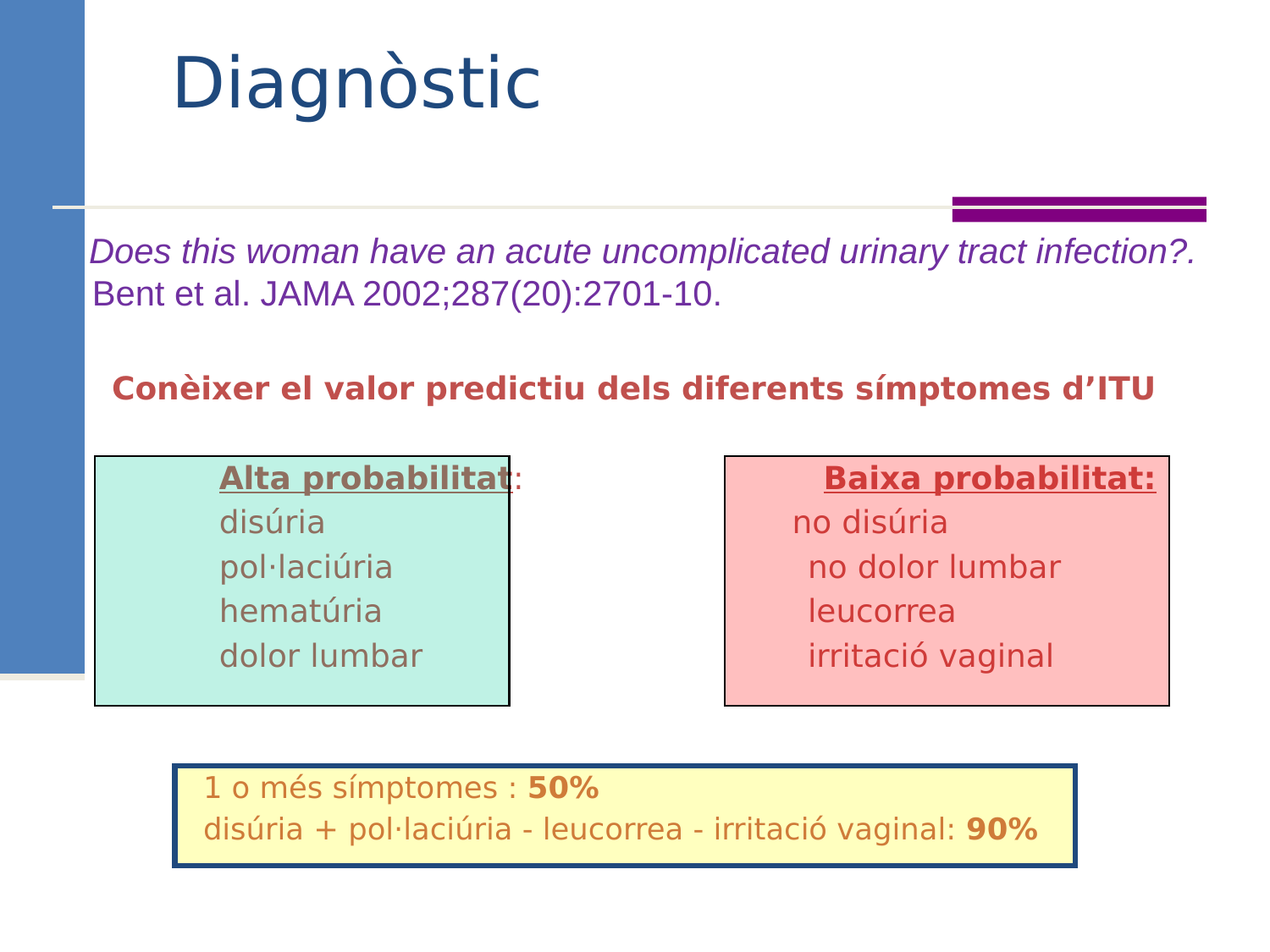

# Diagnòstic
     Does this woman have an acute uncomplicated urinary tract infection?. Bent et al. JAMA 2002;287(20):2701-10.

      Conèixer el valor predictiu dels diferents símptomes d’ITU

  		Alta probabilitat: 	                      Baixa probabilitat:
		disúria	                                            no disúria
		pol·laciúria	                                 no dolor lumbar
		hematúria	                                 leucorrea
		dolor lumbar	                                 irritació vaginal

          1 o més símptomes : 50%
          disúria + pol·laciúria - leucorrea - irritació vaginal: 90%